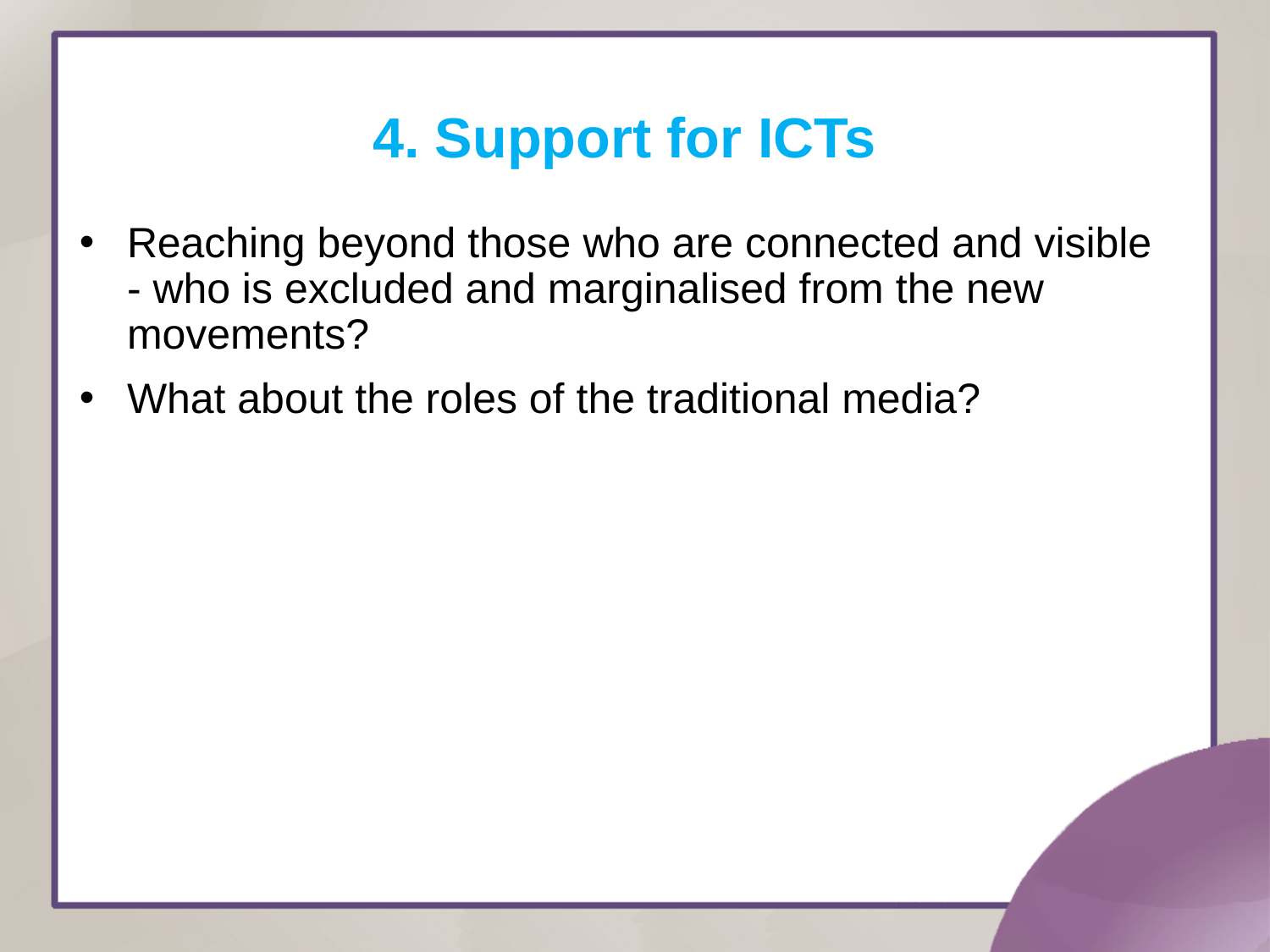

4. Support for ICTs
Reaching beyond those who are connected and visible - who is excluded and marginalised from the new movements?
What about the roles of the traditional media?